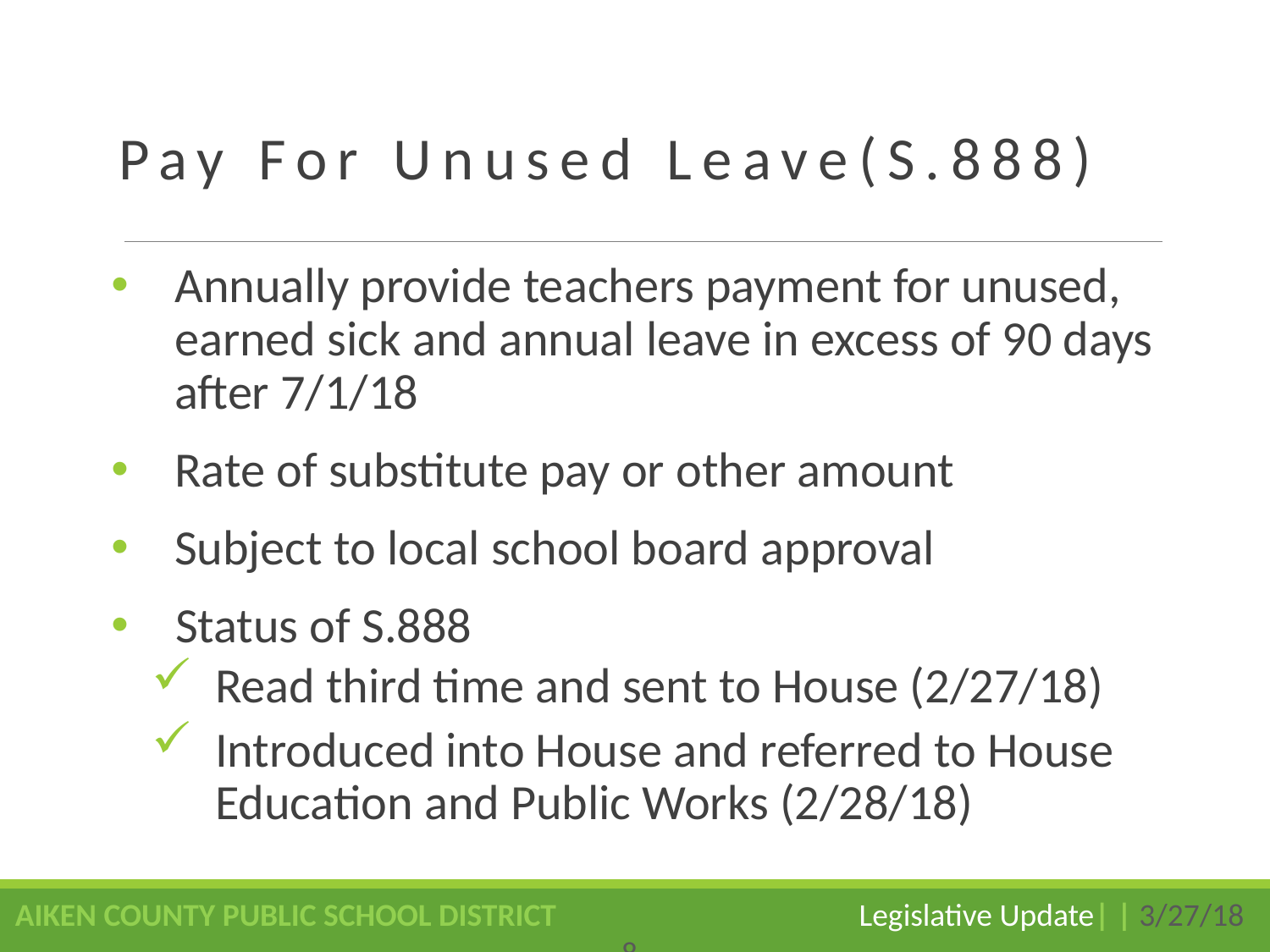

# Pay For Unused Leave(S.888)
Annually provide teachers payment for unused, earned sick and annual leave in excess of 90 days after 7/1/18
Rate of substitute pay or other amount
Subject to local school board approval
Status of S.888
Read third time and sent to House (2/27/18)
Introduced into House and referred to House Education and Public Works (2/28/18)

AIKEN COUNTY PUBLIC SCHOOL DISTRICT                                          Legislative Update| | 3/27/18
8